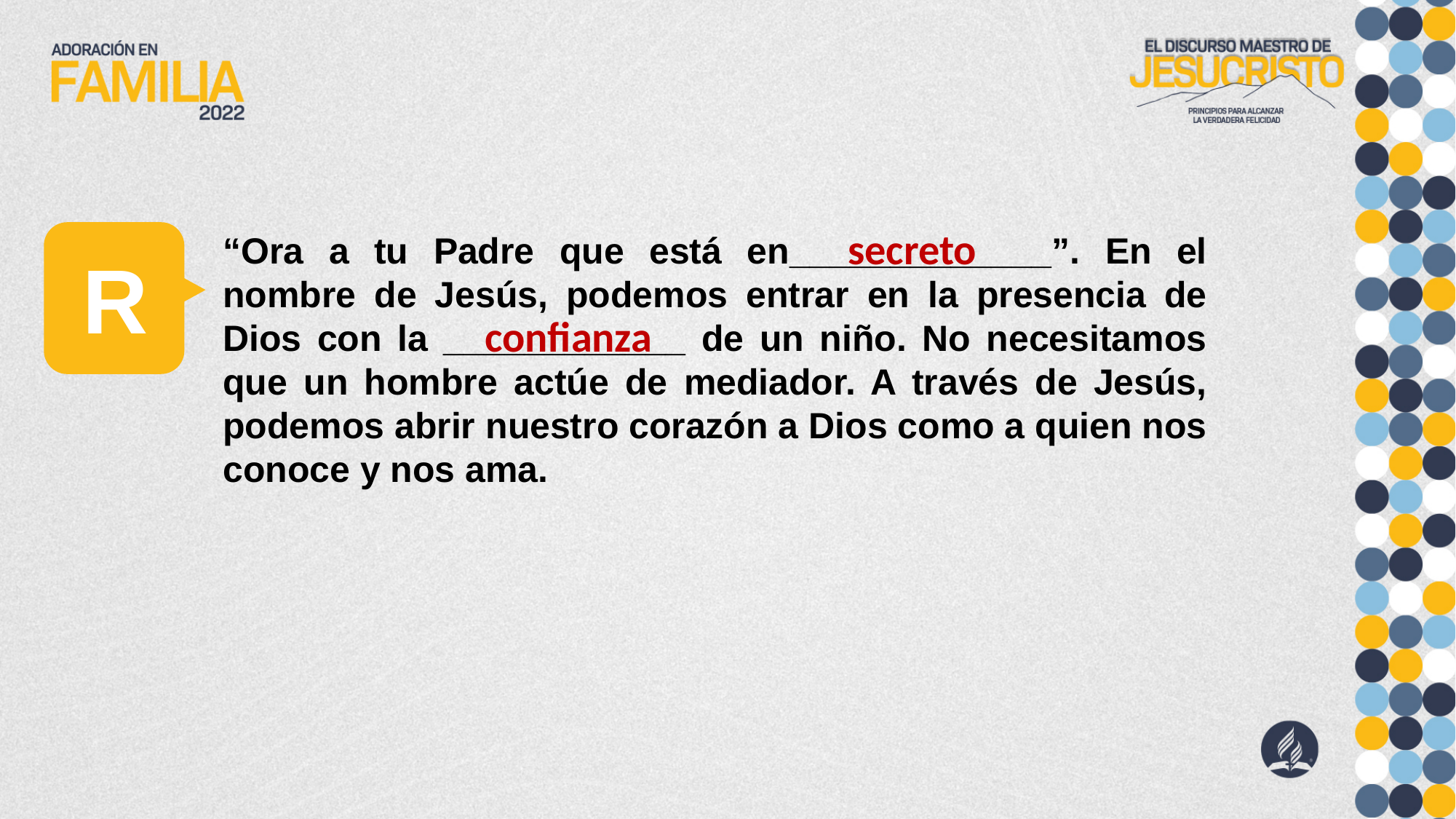

secreto

“Ora a tu Padre que está en_____________”. En el nombre de Jesús, podemos entrar en la presencia de Dios con la ____________ de un niño. No necesitamos que un hombre actúe de mediador. A través de Jesús, podemos abrir nuestro corazón a Dios como a quien nos conoce y nos ama.
R
confianza